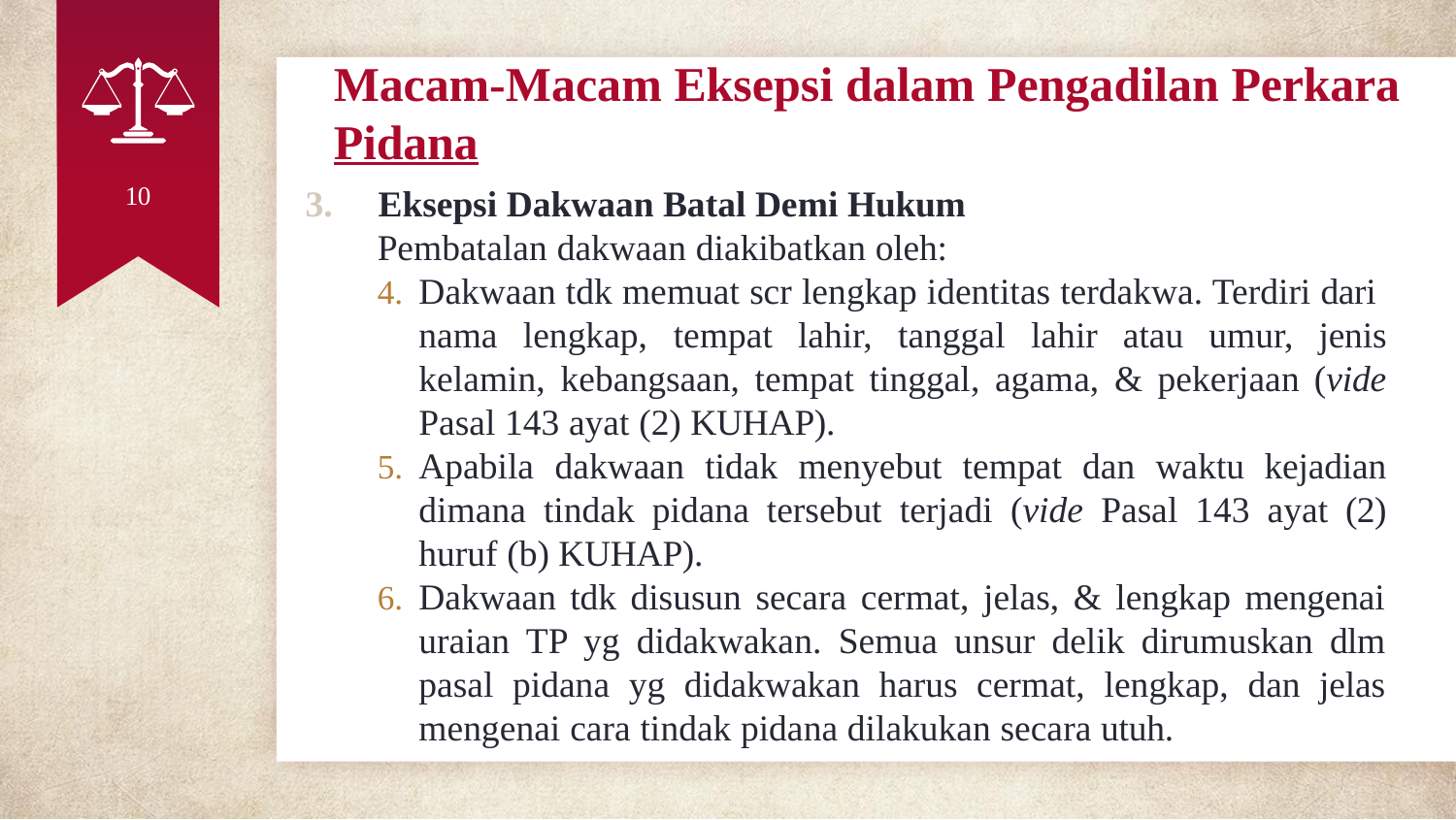

# Macam-Macam Eksepsi dalam Pengadilan Perkara Pidana
10
Eksepsi Dakwaan Batal Demi Hukum
Pembatalan dakwaan diakibatkan oleh:
Dakwaan tdk memuat scr lengkap identitas terdakwa. Terdiri dari
nama  lengkap,  tempat  lahir,  tanggal  lahir  atau  umur,  jenis kelamin, kebangsaan, tempat tinggal, agama, & pekerjaan (vide Pasal 143 ayat (2) KUHAP).
Apabila  dakwaan  tidak  menyebut  tempat  dan  waktu kejadian dimana tindak pidana tersebut terjadi (vide Pasal 143 ayat (2) huruf (b) KUHAP).
Dakwaan tdk disusun secara cermat, jelas, & lengkap mengenai uraian TP yg didakwakan. Semua unsur delik dirumuskan dlm pasal pidana yg didakwakan harus cermat, lengkap, dan jelas mengenai cara tindak pidana dilakukan secara utuh.